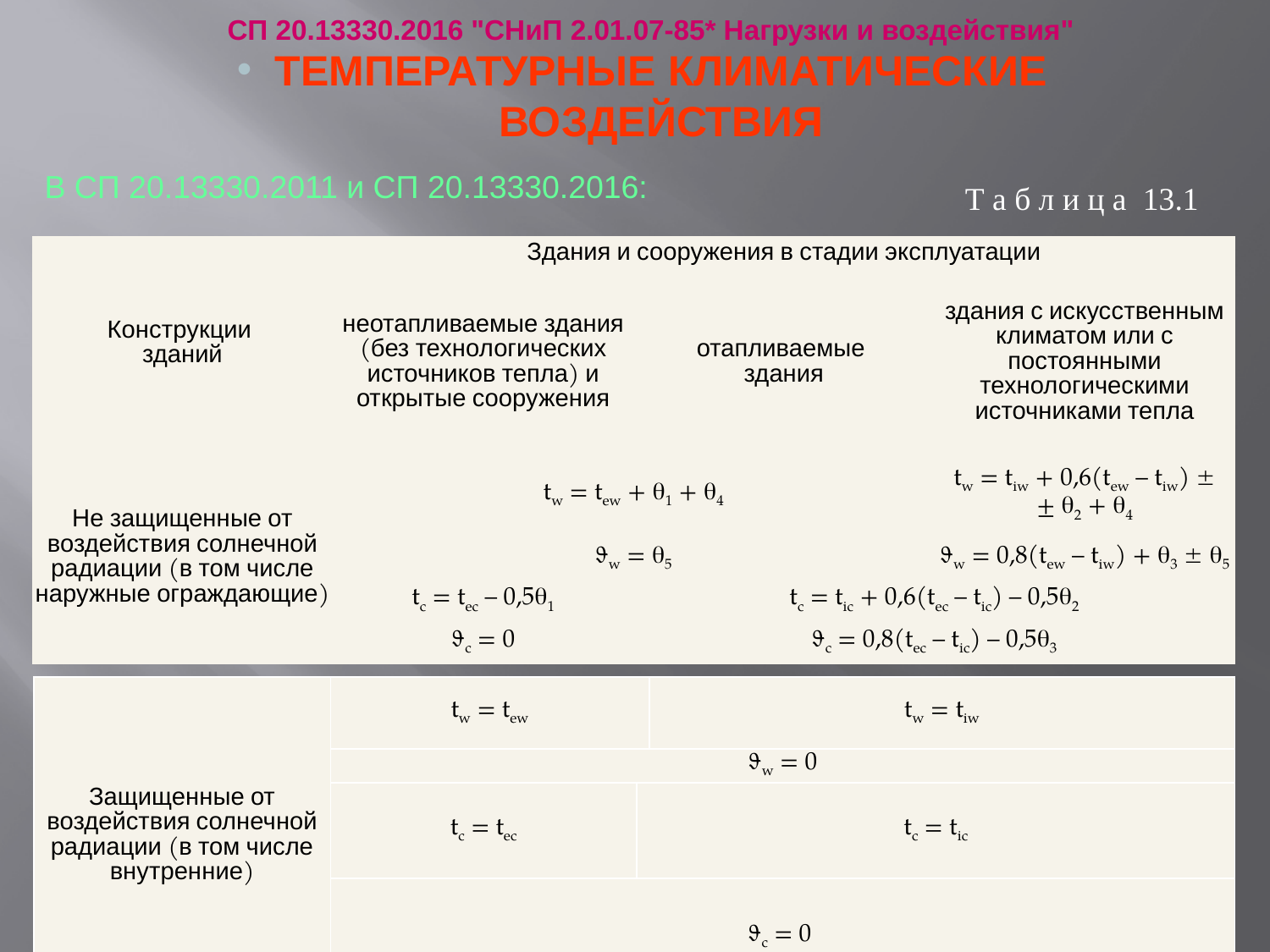

СП 20.13330.2016 "СНиП 2.01.07-85* Нагрузки и воздействия"
# ТЕМПЕРАТУРНЫЕ КЛИМАТИЧЕСКИЕ ВОЗДЕЙСТВИЯ
В СП 20.13330.2011 и СП 20.13330.2016:
Т а б л и ц а  13.1
| Конструкции зданий | Здания и сооружения в стадии эксплуатации |  |  |
| --- | --- | --- | --- |
|  | неотапливаемые здания (без технологических источников тепла) и открытые сооружения | отапливаемые здания | здания с искусственным климатом или с постоянными технологическими источниками тепла |
| Не защищенные от воздействия солнечной радиации (в том числе наружные ограждающие) | tw = tew + θ1 + θ4 |  | tw = tiw + 0,6(tew – tiw) ± ± θ2 + θ4 |
|  | ϑw = θ5 |  | ϑw = 0,8(tew – tiw) + θ3 ± θ5 |
|  | tc = tec – 0,5θ1 | tc = tic + 0,6(tec – tic) – 0,5θ2 |  |
|  | ϑc = 0 | ϑc = 0,8(tec – tic) – 0,5θ3 |  |
| Защищенные от воздействия солнечной радиации (в том числе внутренние) | tw = tew |  | tw = tiw |
| --- | --- | --- | --- |
|  | ϑw = 0 |  |  |
|  | tc = tec | tc = tic |  |
|  | ϑc = 0 |  |  |